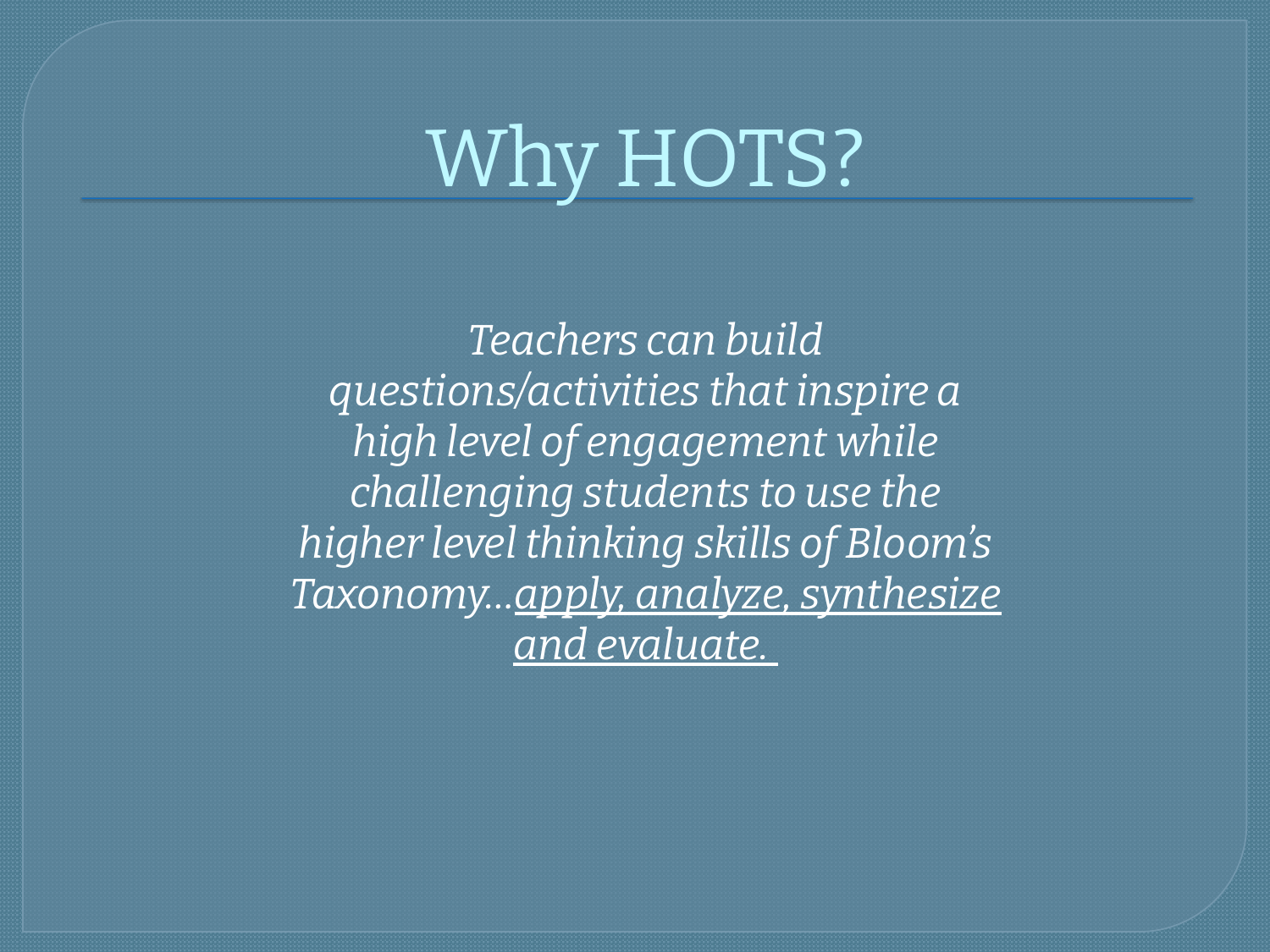

# Why HOTS?
Teachers can build questions/activities that inspire a high level of engagement while challenging students to use the higher level thinking skills of Bloom’s Taxonomy…apply, analyze, synthesize and evaluate.